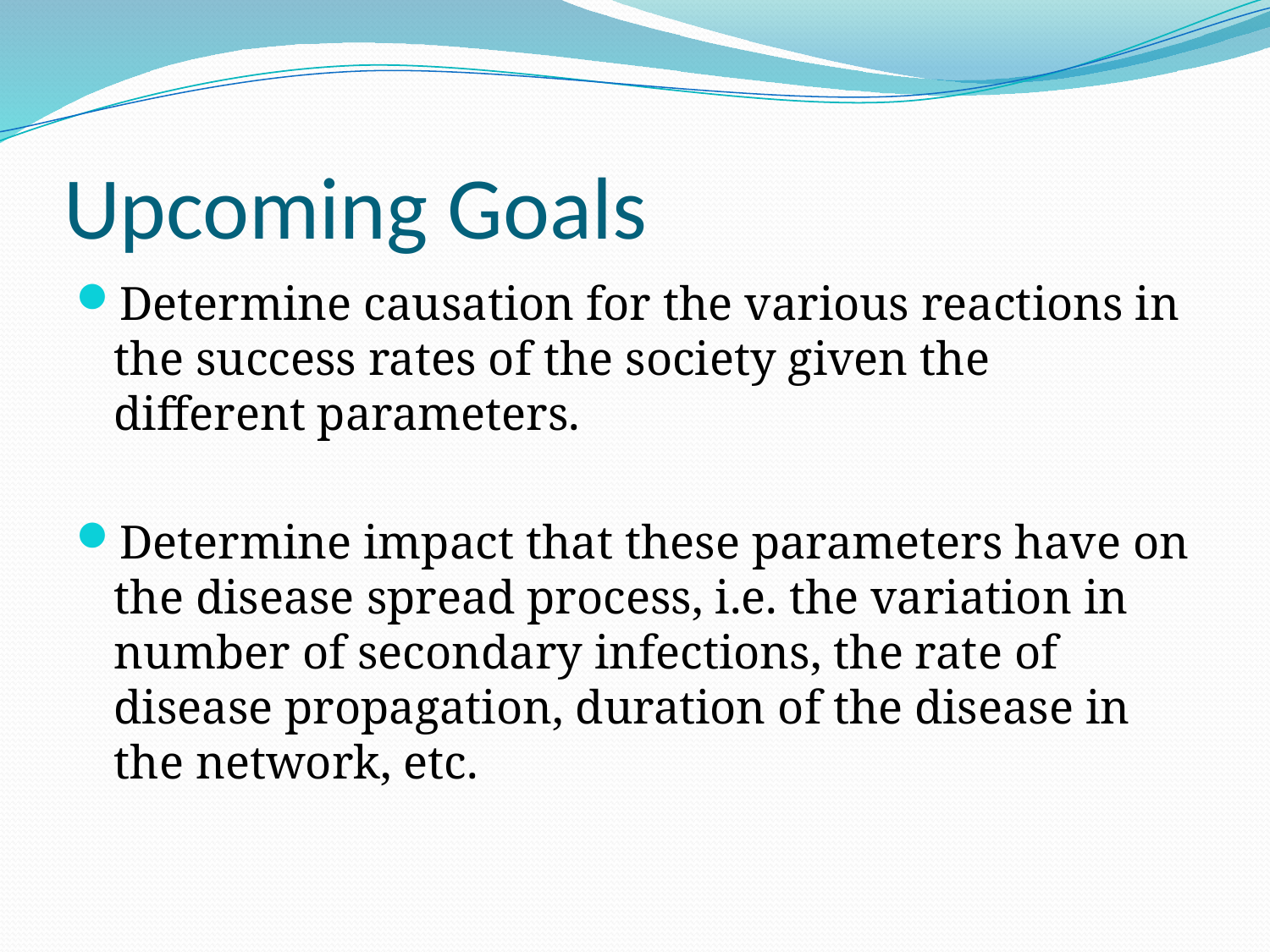

# Upcoming Goals
Determine causation for the various reactions in the success rates of the society given the different parameters.

Determine impact that these parameters have on the disease spread process, i.e. the variation in number of secondary infections, the rate of disease propagation, duration of the disease in the network, etc.